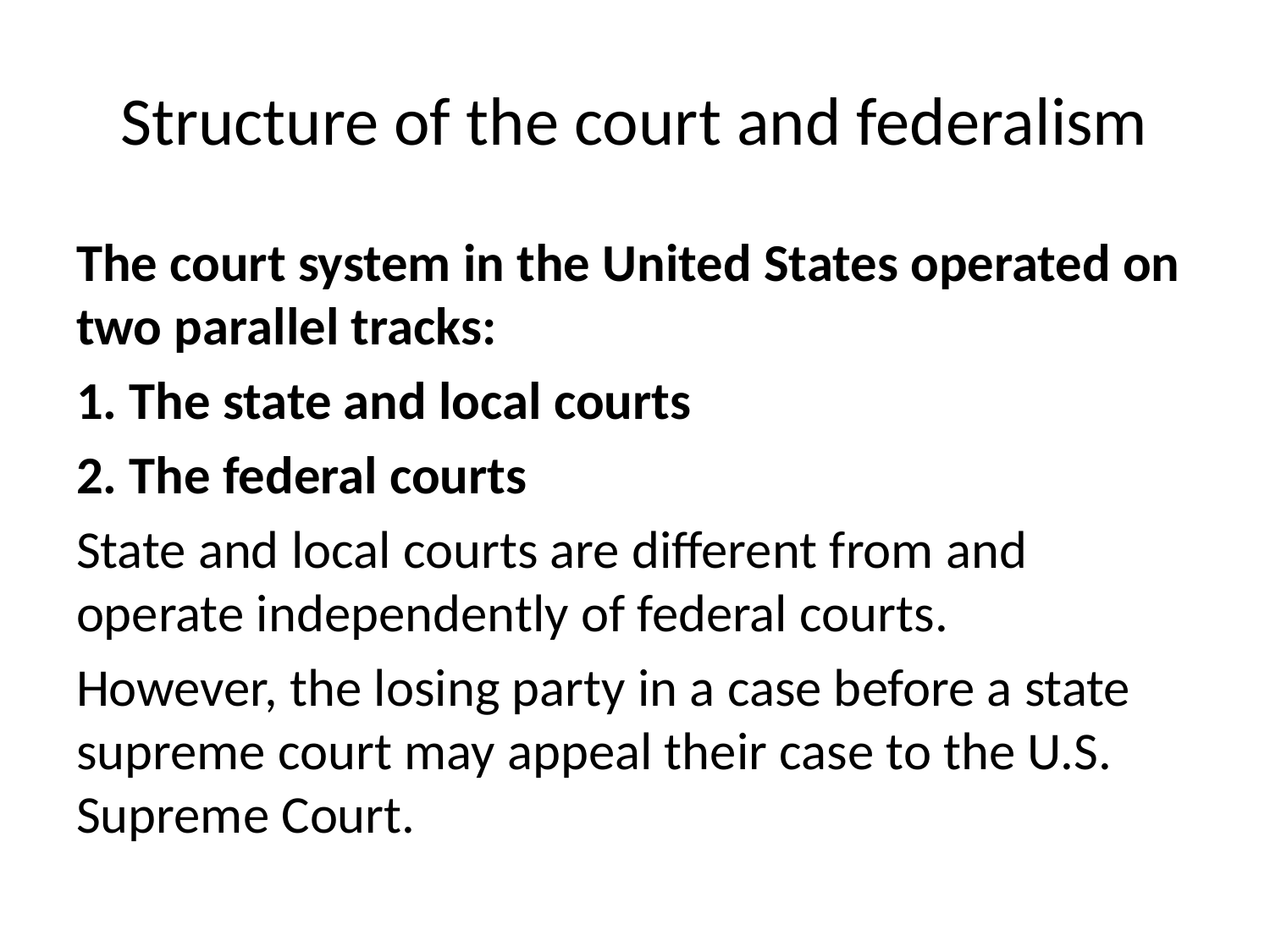

# Structure of the court and federalism
The court system in the United States operated on two parallel tracks:
1. The state and local courts
2. The federal courts
State and local courts are different from and operate independently of federal courts.
However, the losing party in a case before a state supreme court may appeal their case to the U.S. Supreme Court.